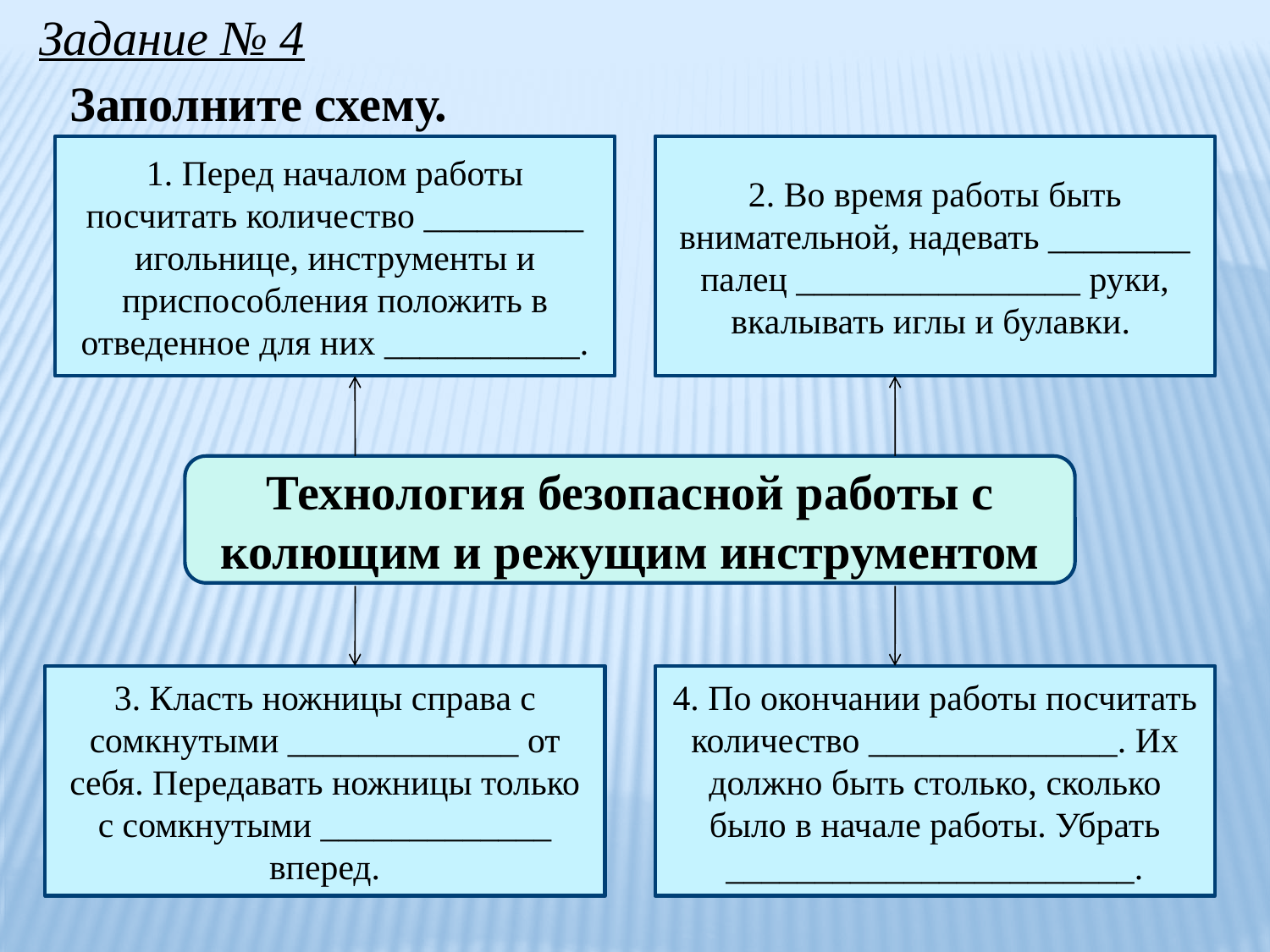

Задание № 4
Заполните схему.
1. Перед началом работы посчитать количество _________ игольнице, инструменты и приспособления положить в отведенное для них ___________.
2. Во время работы быть внимательной, надевать ________ палец ________________ руки, вкалывать иглы и булавки.
Технология безопасной работы с колющим и режущим инструментом
3. Класть ножницы справа с сомкнутыми _____________ от себя. Передавать ножницы только с сомкнутыми _____________ вперед.
4. По окончании работы посчитать количество ______________. Их должно быть столько, сколько было в начале работы. Убрать _______________________.